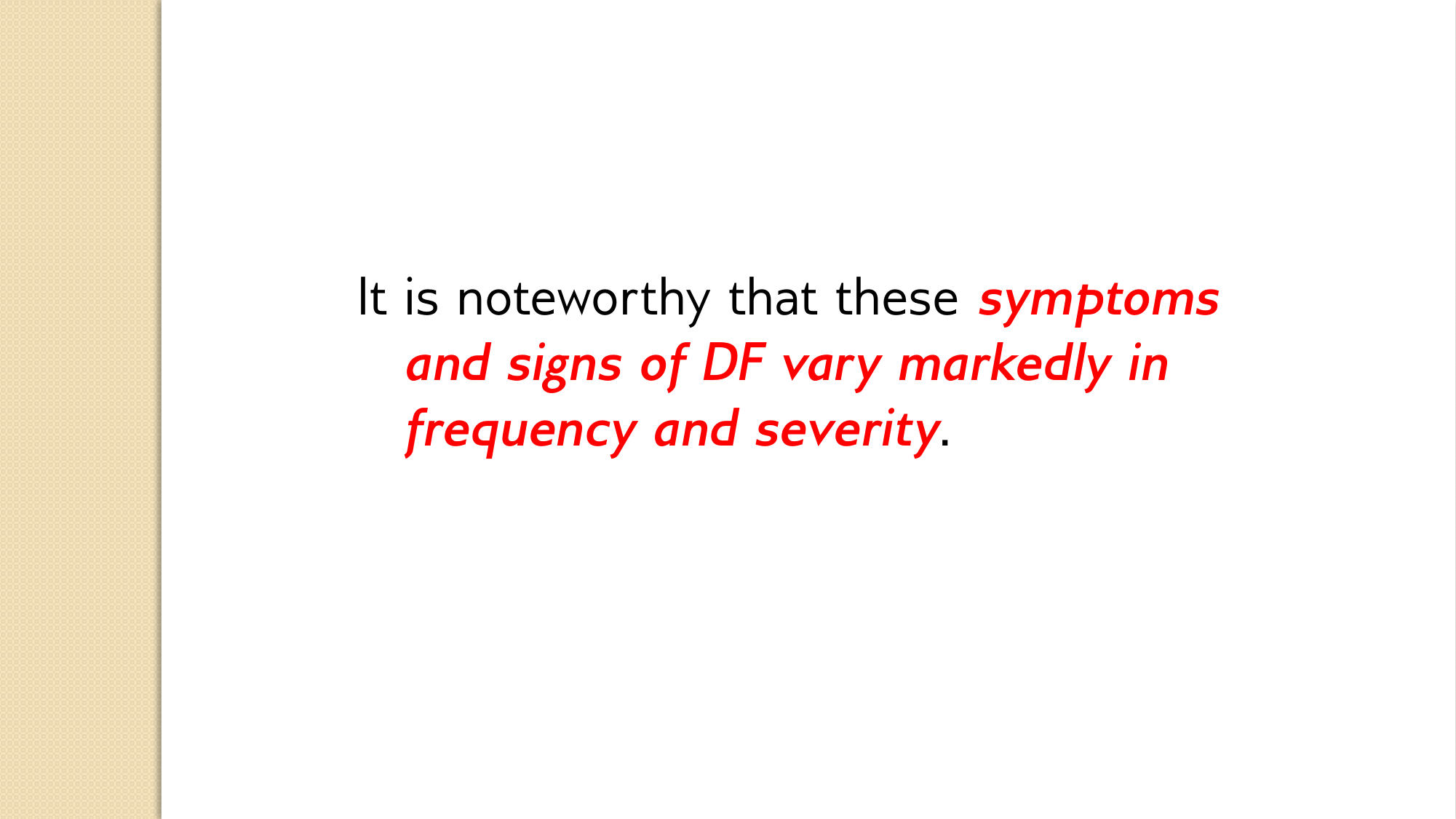

It is noteworthy that these symptoms and signs of DF vary markedly in frequency and severity.